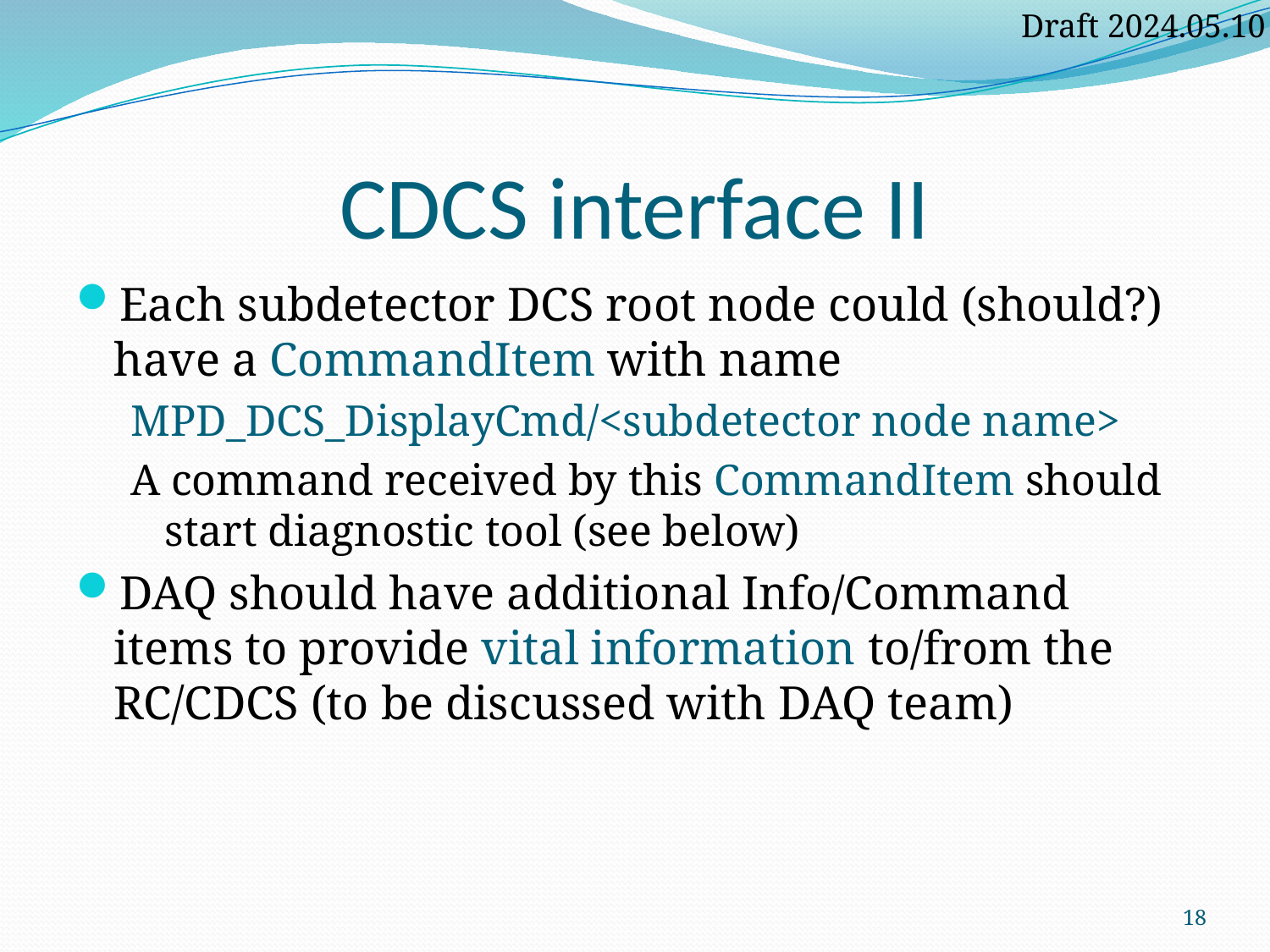

Draft 2024.05.10
# CDCS interface II
Each subdetector DCS root node could (should?) have a CommandItem with name
MPD_DCS_DisplayCmd/<subdetector node name>
A command received by this CommandItem should start diagnostic tool (see below)
DAQ should have additional Info/Command items to provide vital information to/from the RC/CDCS (to be discussed with DAQ team)
18